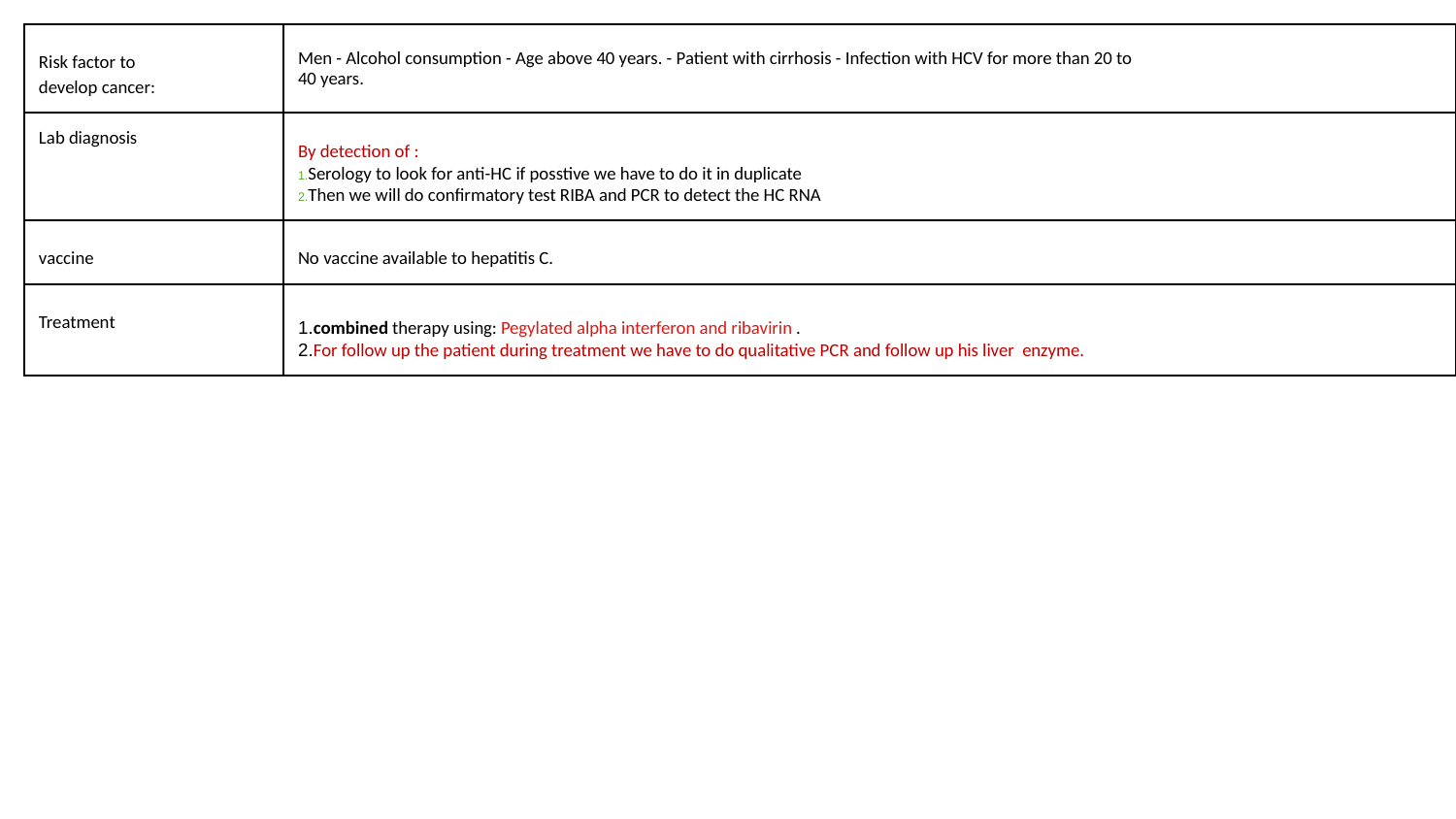

| Risk factor to develop cancer: | Men - Alcohol consumption - Age above 40 years. - Patient with cirrhosis - Infection with HCV for more than 20 to 40 years. |
| --- | --- |
| Lab diagnosis | By detection of : 1.Serology to look for anti-HC if posstive we have to do it in duplicate 2.Then we will do confirmatory test RIBA and PCR to detect the HC RNA |
| vaccine | No vaccine available to hepatitis C. |
| Treatment | 1.combined therapy using: Pegylated alpha interferon and ribavirin . 2.For follow up the patient during treatment we have to do qualitative PCR and follow up his liver enzyme. |